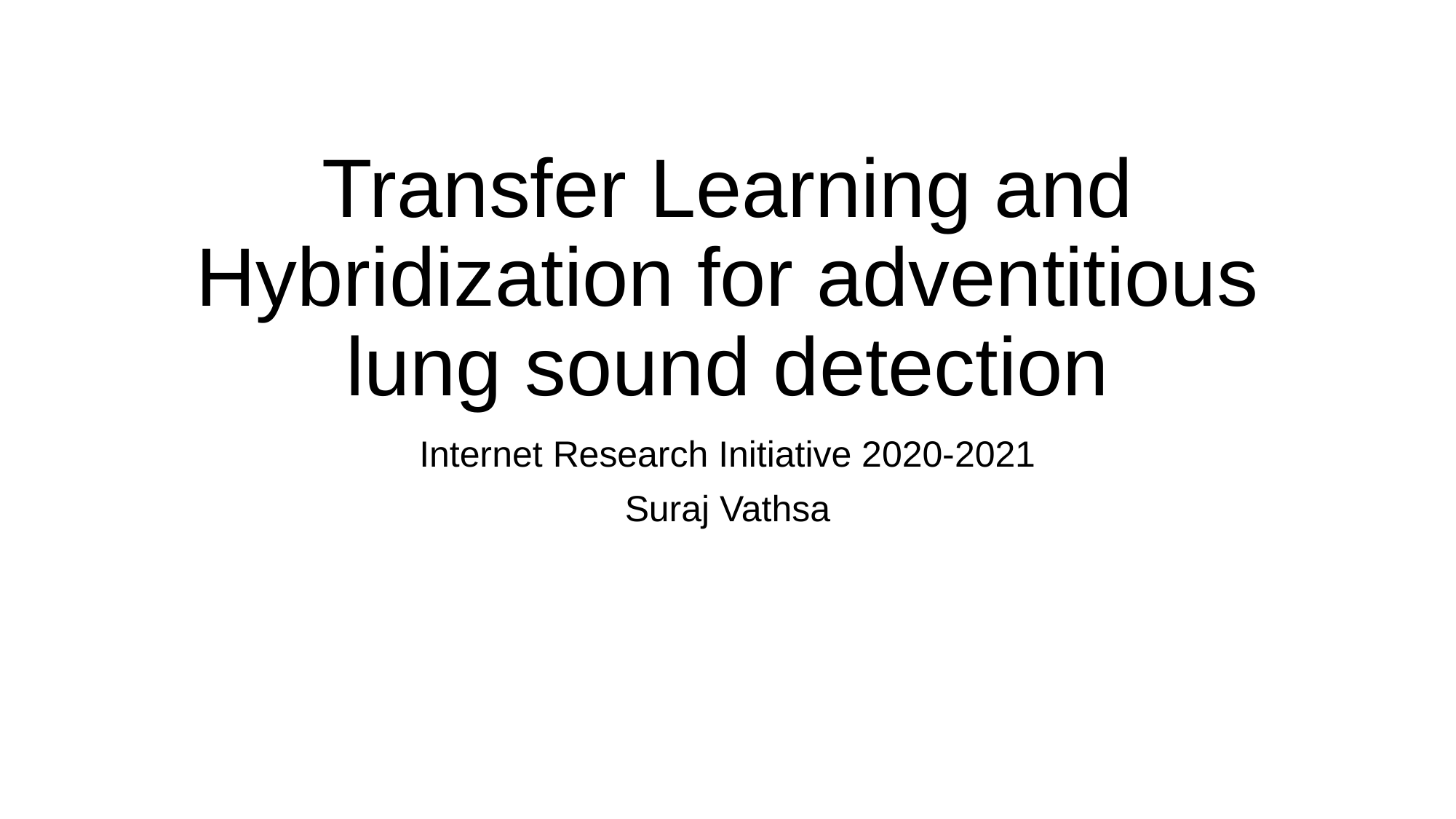

# Transfer Learning and Hybridization for adventitious lung sound detection
Internet Research Initiative 2020-2021
Suraj Vathsa